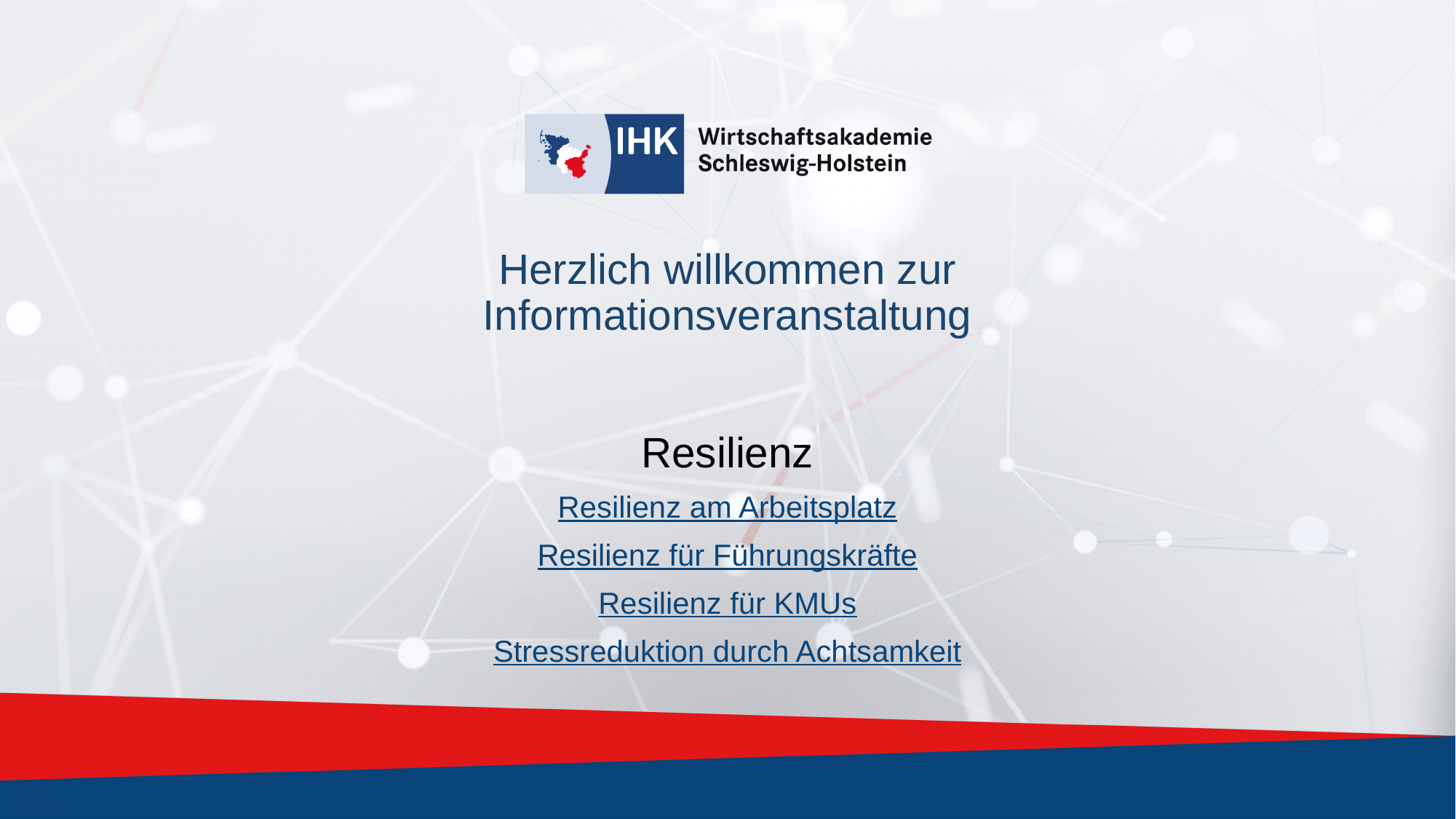

# Herzlich willkommen zur Informationsveranstaltung

Resilienz
Resilienz am Arbeitsplatz
Resilienz für Führungskräfte
Resilienz für KMUs
Stressreduktion durch Achtsamkeit